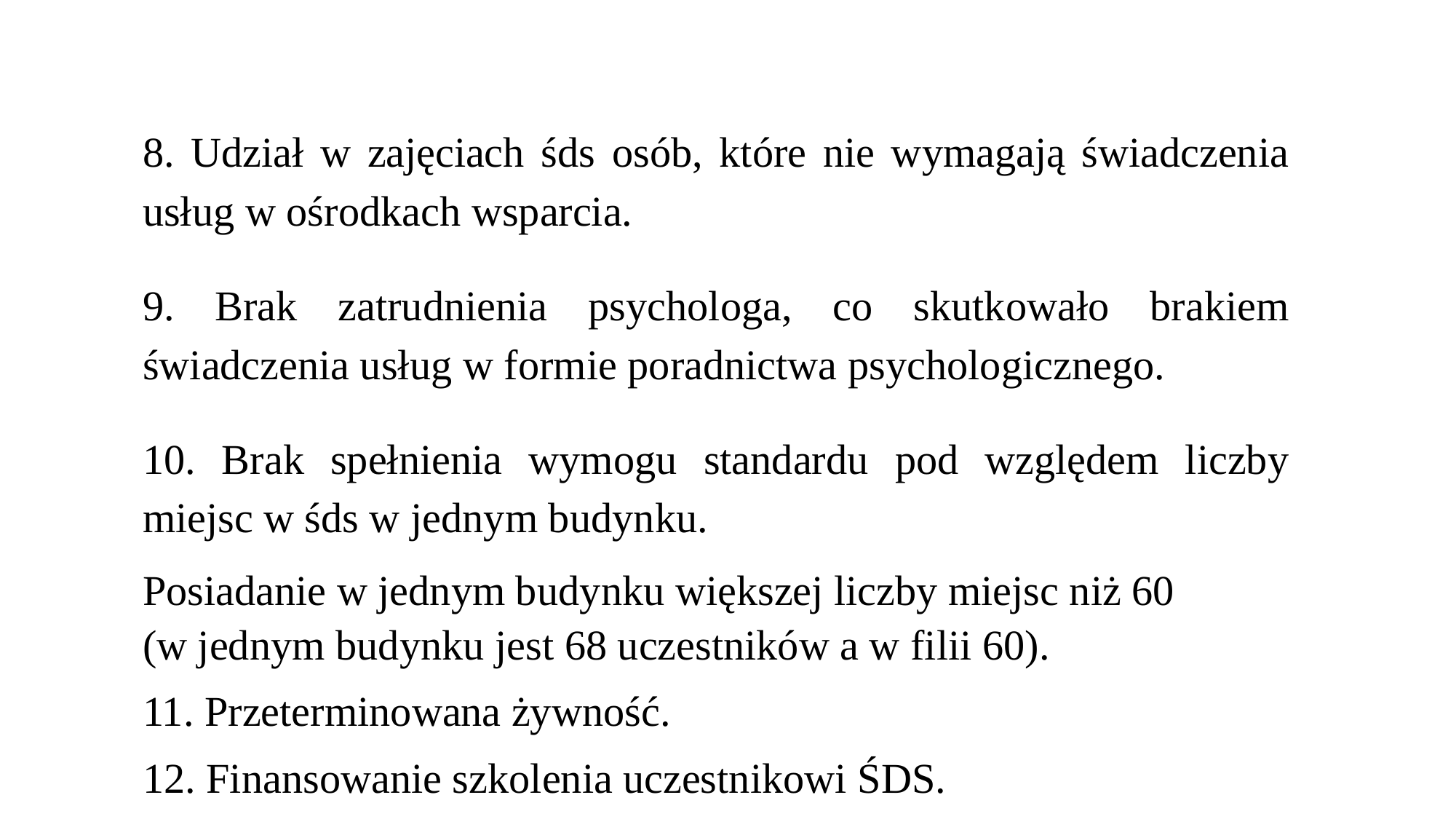

8. Udział w zajęciach śds osób, które nie wymagają świadczenia usług w ośrodkach wsparcia.
9. Brak zatrudnienia psychologa, co skutkowało brakiem świadczenia usług w formie poradnictwa psychologicznego.
10. Brak spełnienia wymogu standardu pod względem liczby miejsc w śds w jednym budynku.
Posiadanie w jednym budynku większej liczby miejsc niż 60
(w jednym budynku jest 68 uczestników a w filii 60).
11. Przeterminowana żywność.
12. Finansowanie szkolenia uczestnikowi ŚDS.